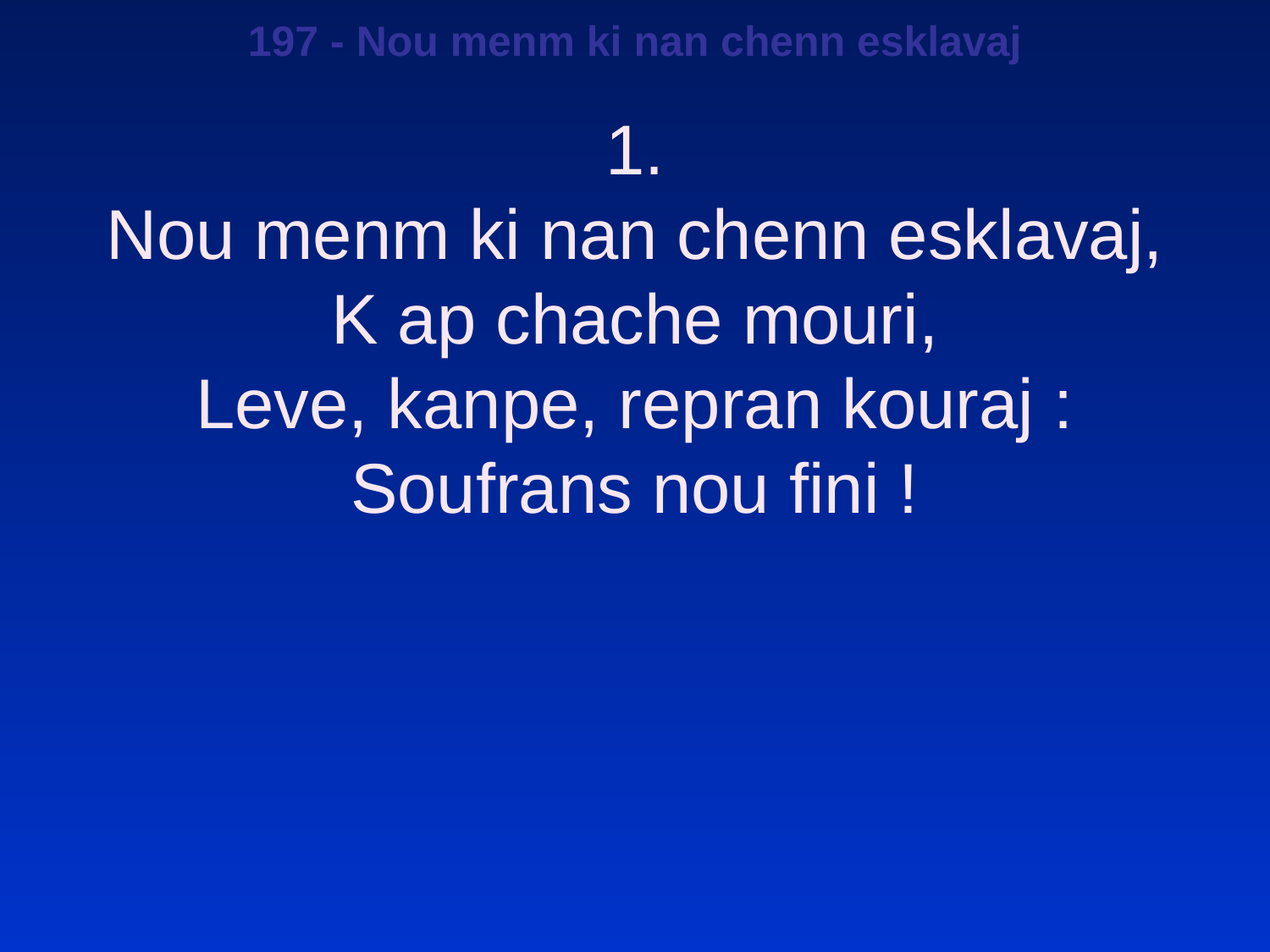

197 - Nou menm ki nan chenn esklavaj
1.
Nou menm ki nan chenn esklavaj,
K ap chache mouri,
Leve, kanpe, repran kouraj :
Soufrans nou fini !